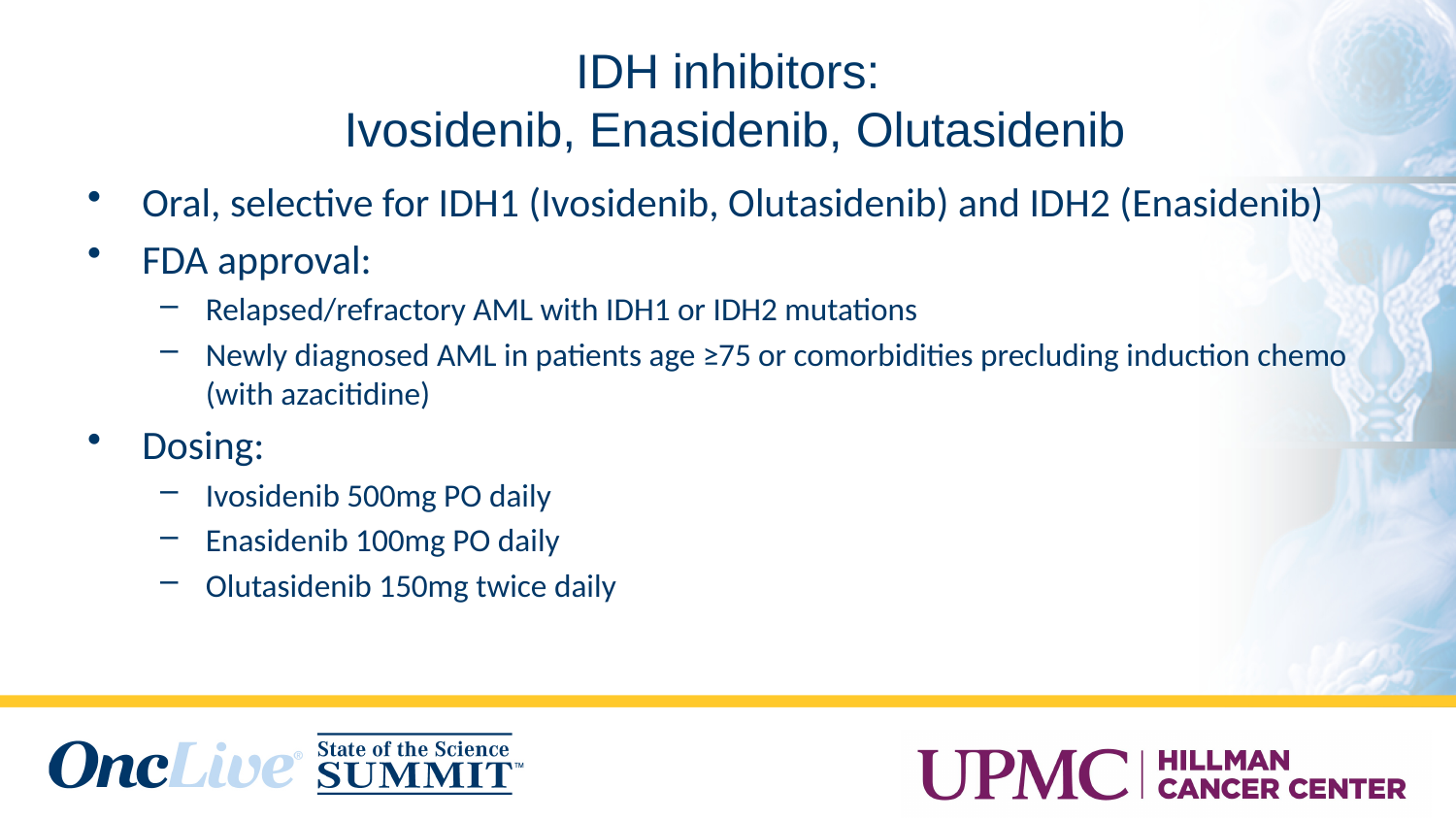

# IDH inhibitors: Ivosidenib, Enasidenib, Olutasidenib
Oral, selective for IDH1 (Ivosidenib, Olutasidenib) and IDH2 (Enasidenib)
FDA approval:
Relapsed/refractory AML with IDH1 or IDH2 mutations
Newly diagnosed AML in patients age ≥75 or comorbidities precluding induction chemo (with azacitidine)
Dosing:
Ivosidenib 500mg PO daily
Enasidenib 100mg PO daily
Olutasidenib 150mg twice daily